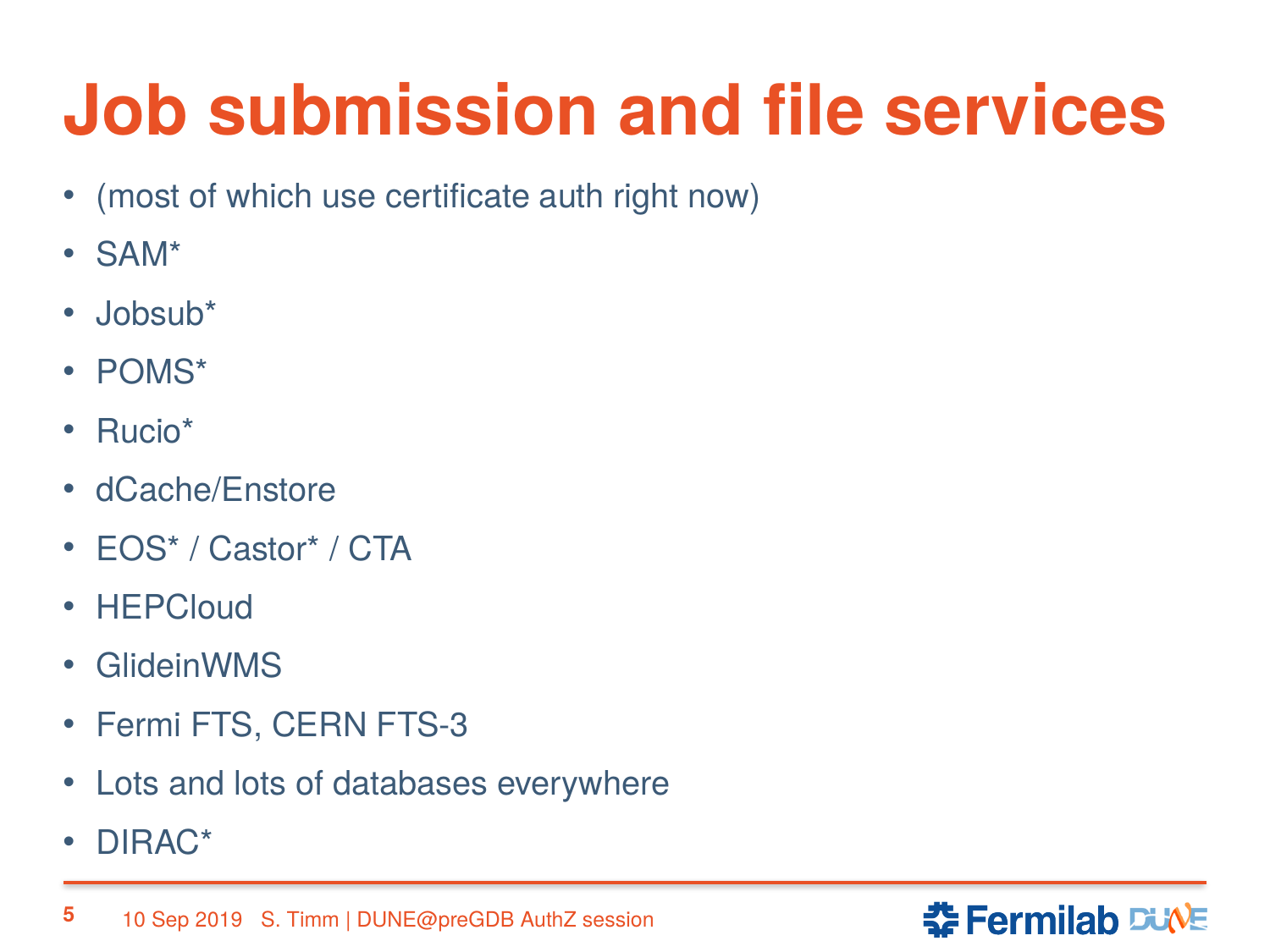

# Job submission and file services
(most of which use certificate auth right now)
SAM*
Jobsub*
POMS*
Rucio*
dCache/Enstore
EOS* / Castor* / CTA
HEPCloud
GlideinWMS
Fermi FTS, CERN FTS-3
Lots and lots of databases everywhere
DIRAC*

5
10 Sep 2019
S. Timm | DUNE@preGDB AuthZ session